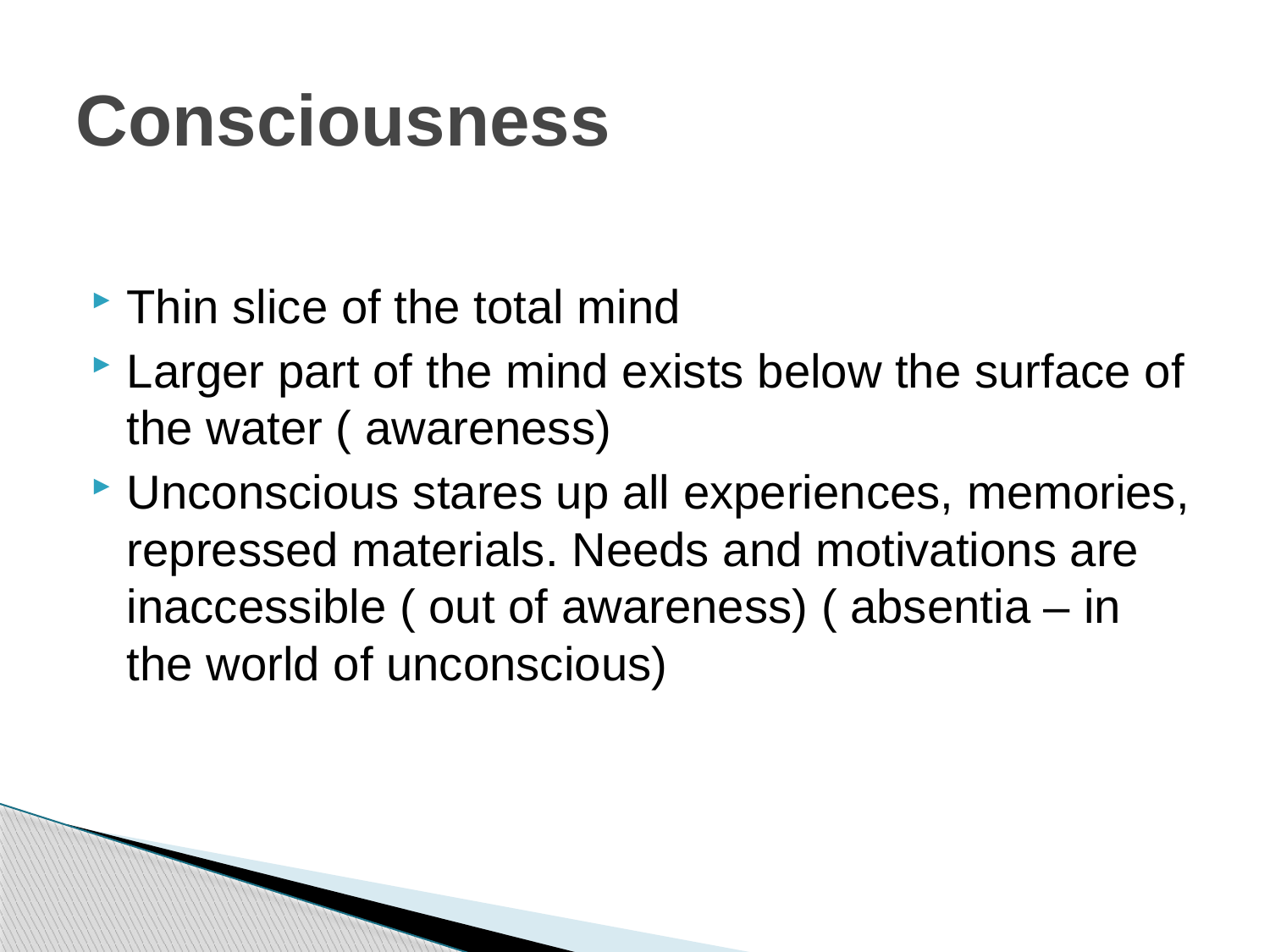

# Consciousness

Thin slice of the total mind
Larger part of the mind exists below the surface of the water ( awareness)
Unconscious stares up all experiences, memories, repressed materials. Needs and motivations are inaccessible ( out of awareness) ( absentia – in the world of unconscious)